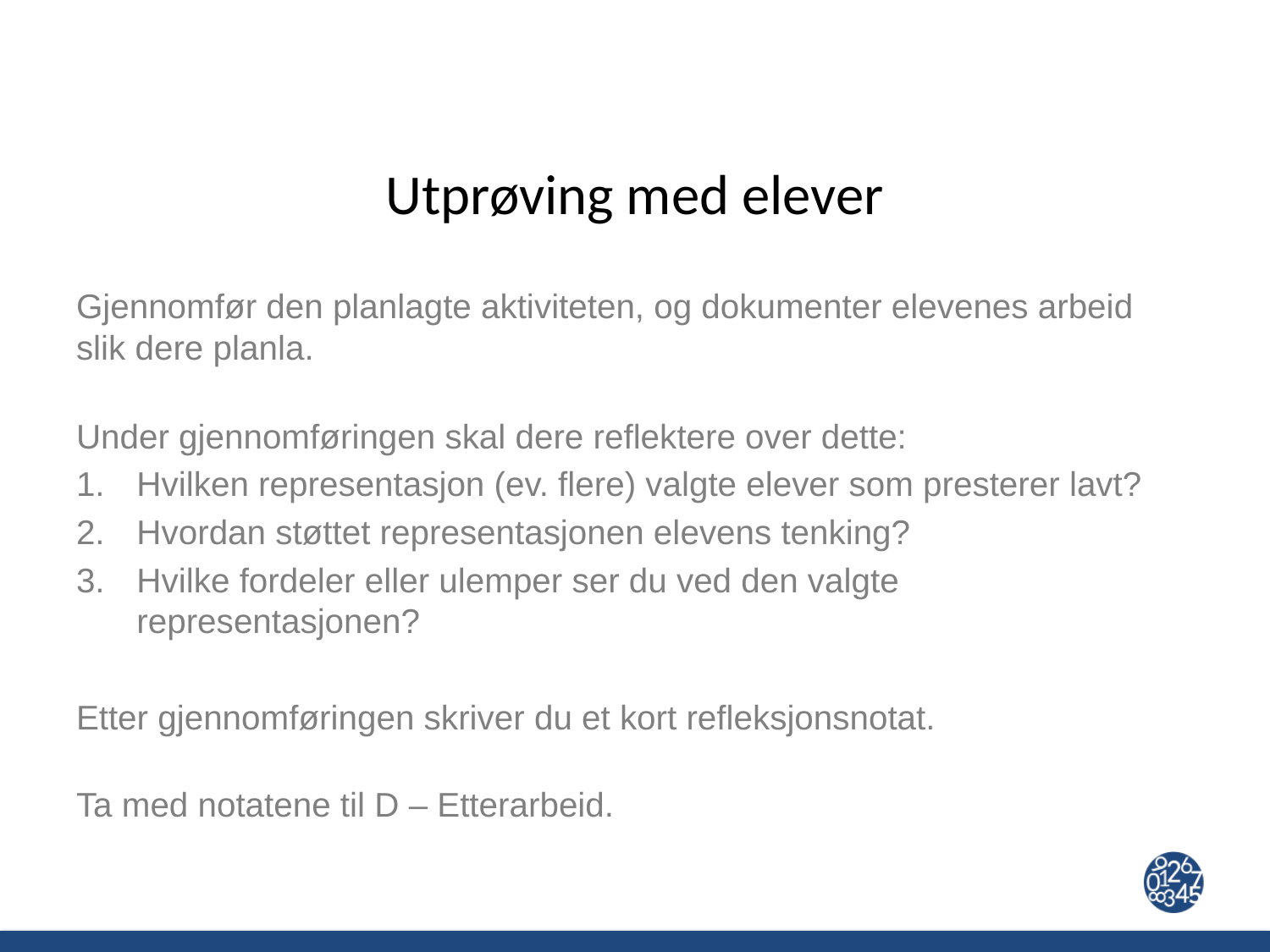

# Utprøving med elever
Gjennomfør den planlagte aktiviteten, og dokumenter elevenes arbeid slik dere planla.
Under gjennomføringen skal dere reflektere over dette:
Hvilken representasjon (ev. flere) valgte elever som presterer lavt?
Hvordan støttet representasjonen elevens tenking?
Hvilke fordeler eller ulemper ser du ved den valgte representasjonen?

Etter gjennomføringen skriver du et kort refleksjonsnotat.

Ta med notatene til D – Etterarbeid.